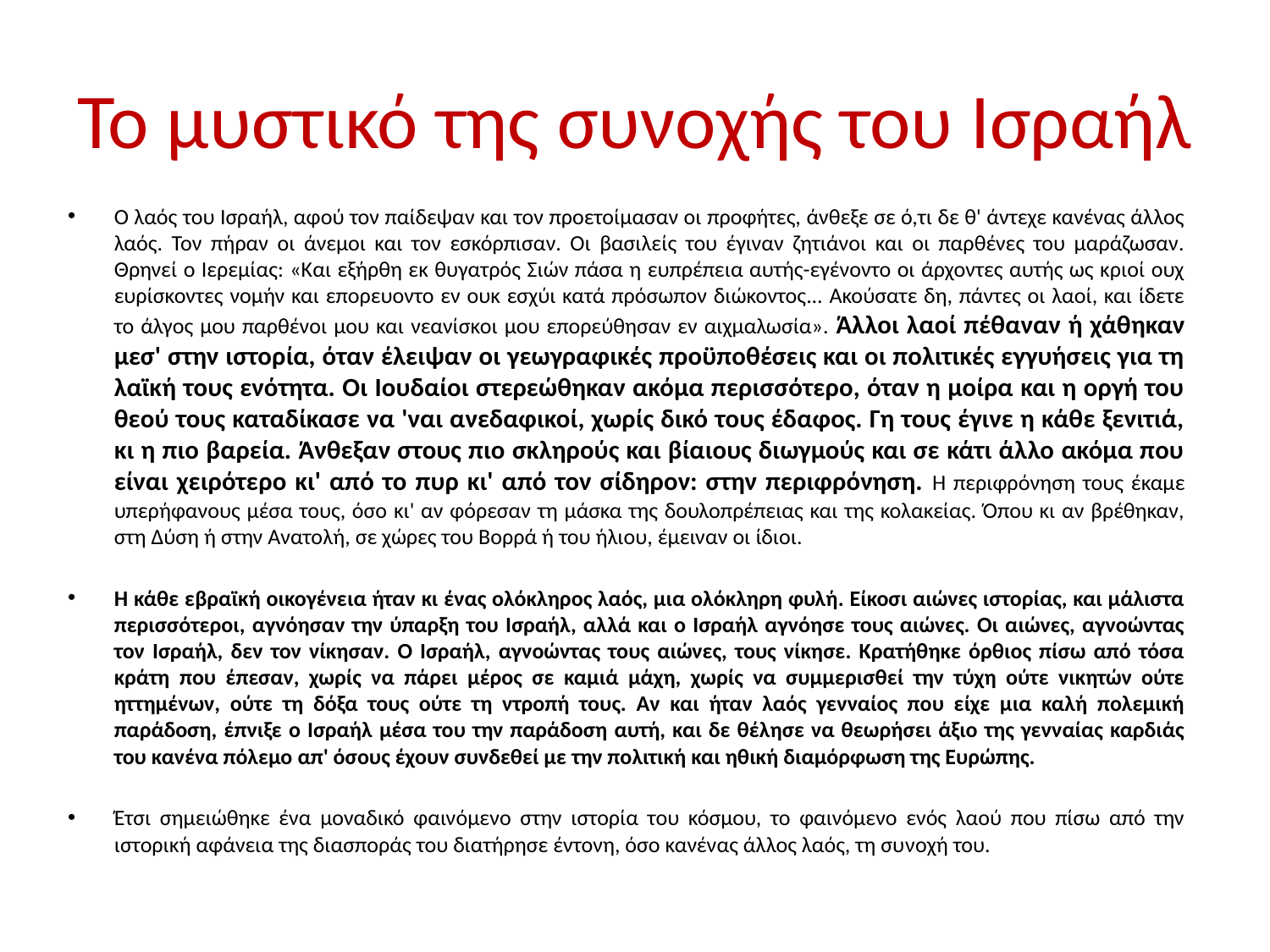

# Το μυστικό της συνοχής του Ισραήλ
Ο λαός του Ισραήλ, αφού τον παίδεψαν και τον προετοίμασαν οι προφήτες, άνθεξε σε ό,τι δε θ' άντεχε κανένας άλλος λαός. Τον πήραν οι άνεμοι και τον εσκόρπισαν. Οι βασιλείς του έγιναν ζητιάνοι και οι παρθένες του μαράζωσαν. Θρηνεί ο Ιερεμίας: «Και εξήρθη εκ θυγατρός Σιών πάσα η ευπρέπεια αυτής-εγένοντο οι άρχοντες αυτής ως κριοί ουχ ευρίσκοντες νομήν και επορευοντο εν ουκ εσχύι κατά πρόσωπον διώκοντος... Ακούσατε δη, πάντες οι λαοί, και ίδετε το άλγος μου παρθένοι μου και νεανίσκοι μου επορεύθησαν εν αιχμαλωσία». Άλλοι λαοί πέθαναν ή χάθηκαν μεσ' στην ιστορία, όταν έλειψαν οι γεωγραφικές προϋποθέσεις και οι πολιτικές εγγυήσεις για τη λαϊκή τους ενότητα. Οι Ιουδαίοι στερεώθηκαν ακόμα περισσότερο, όταν η μοίρα και η οργή του θεού τους καταδίκασε να 'ναι ανεδαφικοί, χωρίς δικό τους έδαφος. Γη τους έγινε η κάθε ξενιτιά, κι η πιο βαρεία. Άνθεξαν στους πιο σκληρούς και βίαιους διωγμούς και σε κάτι άλλο ακόμα που είναι χειρότερο κι' από το πυρ κι' από τον σίδηρον: στην περιφρόνηση. Η περιφρόνηση τους έκαμε υπερήφανους μέσα τους, όσο κι' αν φόρεσαν τη μάσκα της δουλοπρέπειας και της κολακείας. Όπου κι αν βρέθηκαν, στη Δύση ή στην Ανατο­λή, σε χώρες του Βορρά ή του ήλιου, έμειναν οι ίδιοι.

Η κάθε εβραϊκή οικογένεια ήταν κι ένας ολόκληρος λαός, μια ολόκληρη φυλή. Είκοσι αιώνες ιστορίας, και μάλιστα περισσότεροι, αγνόησαν την ύπαρξη του Ισραήλ, αλλά και ο Ισραήλ αγνόησε τους αιώνες. Οι αιώνες, αγνοώντας τον Ισραήλ, δεν τον νίκησαν. Ο Ισραήλ, αγνοώντας τους αιώνες, τους νίκησε. Κρατήθηκε όρθιος πίσω από τόσα κράτη που έπεσαν, χωρίς να πάρει μέρος σε καμιά μάχη, χωρίς να συμμερισθεί την τύχη ούτε νικητών ούτε ηττημένων, ούτε τη δόξα τους ούτε τη ντροπή τους. Αν και ήταν λαός γενναίος που είχε μια καλή πολεμική παράδοση, έπνιξε ο Ισραήλ μέσα του την παράδοση αυτή, και δε θέλησε να θεωρήσει άξιο της γενναίας καρδιάς του κανένα πόλεμο απ' όσους έχουν συνδεθεί με την πολιτική και ηθική διαμόρφωση της Ευρώπης.

Έτσι σημειώθηκε ένα μοναδικό φαινόμενο στην ιστορία του κόσμου, το φαινόμενο ενός λαού που πίσω από την ιστορική αφάνεια της διασποράς του διατήρησε έντονη, όσο κανένας άλλος λαός, τη συ­νοχή του.